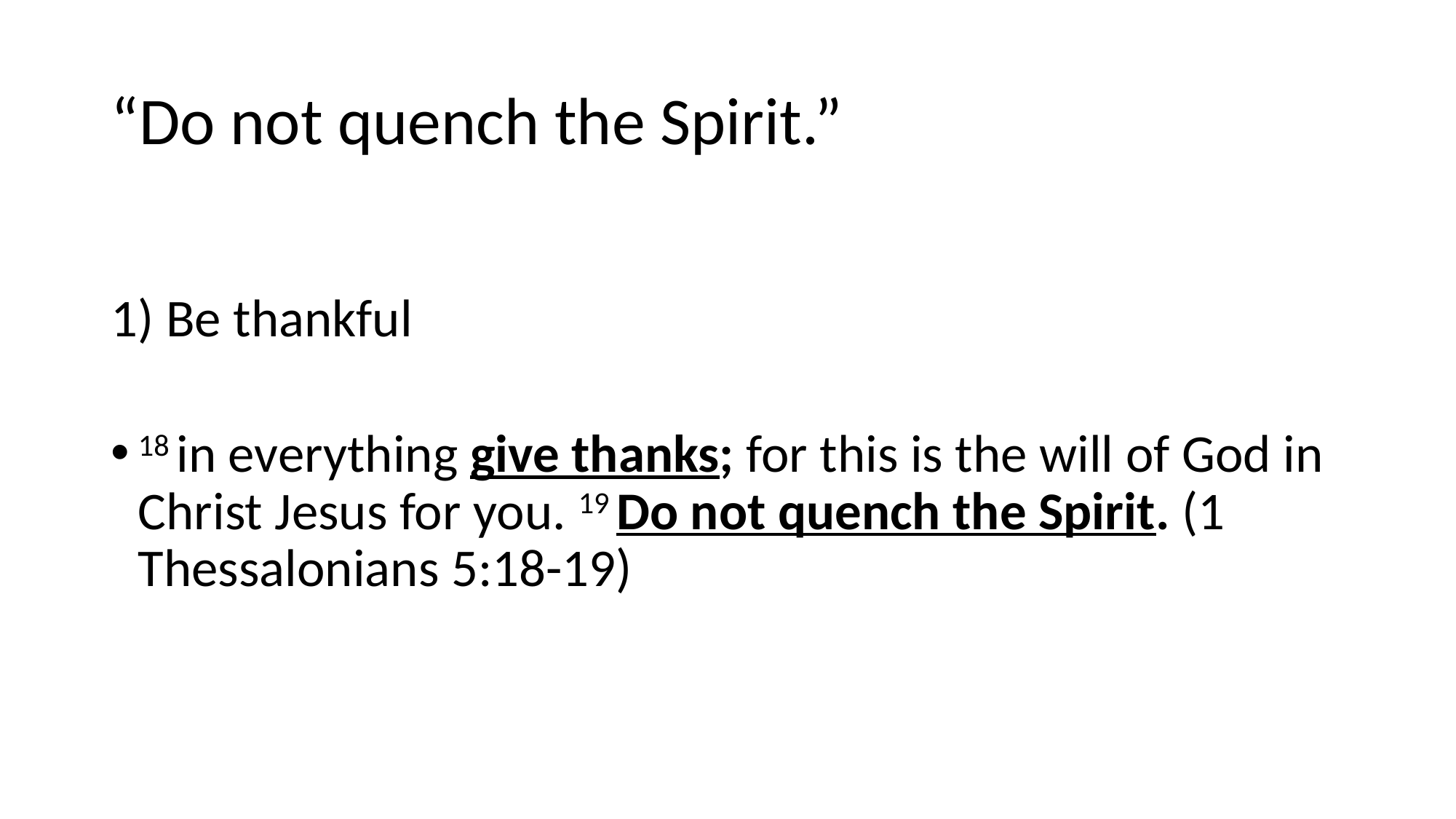

# “Do not quench the Spirit.”

1) Be thankful

18 in everything give thanks; for this is the will of God in Christ Jesus for you. 19 Do not quench the Spirit. (1 Thessalonians 5:18-19)